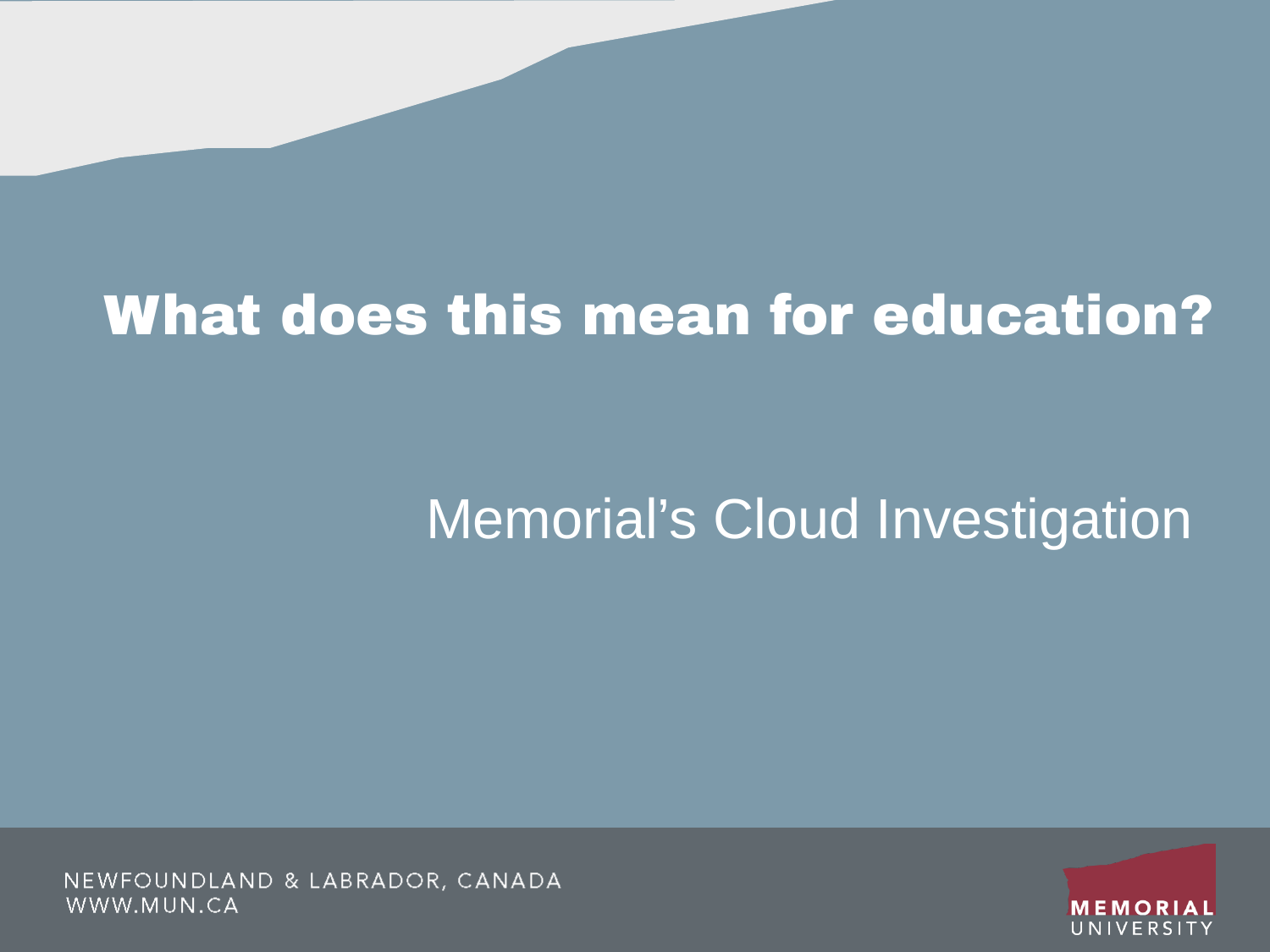

# What does this mean for education?
Memorial’s Cloud Investigation